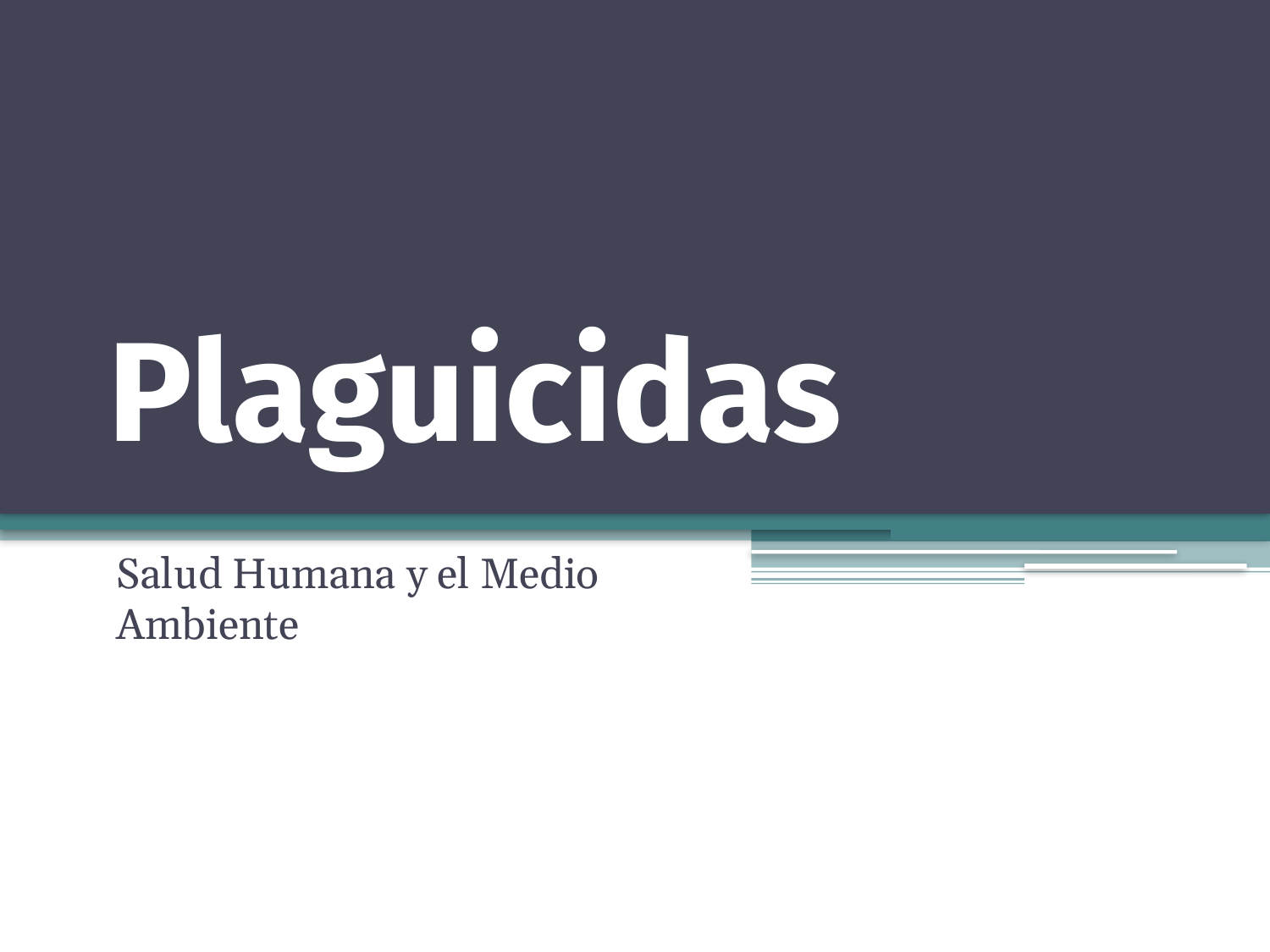

# Plaguicidas
Salud Humana y el Medio Ambiente